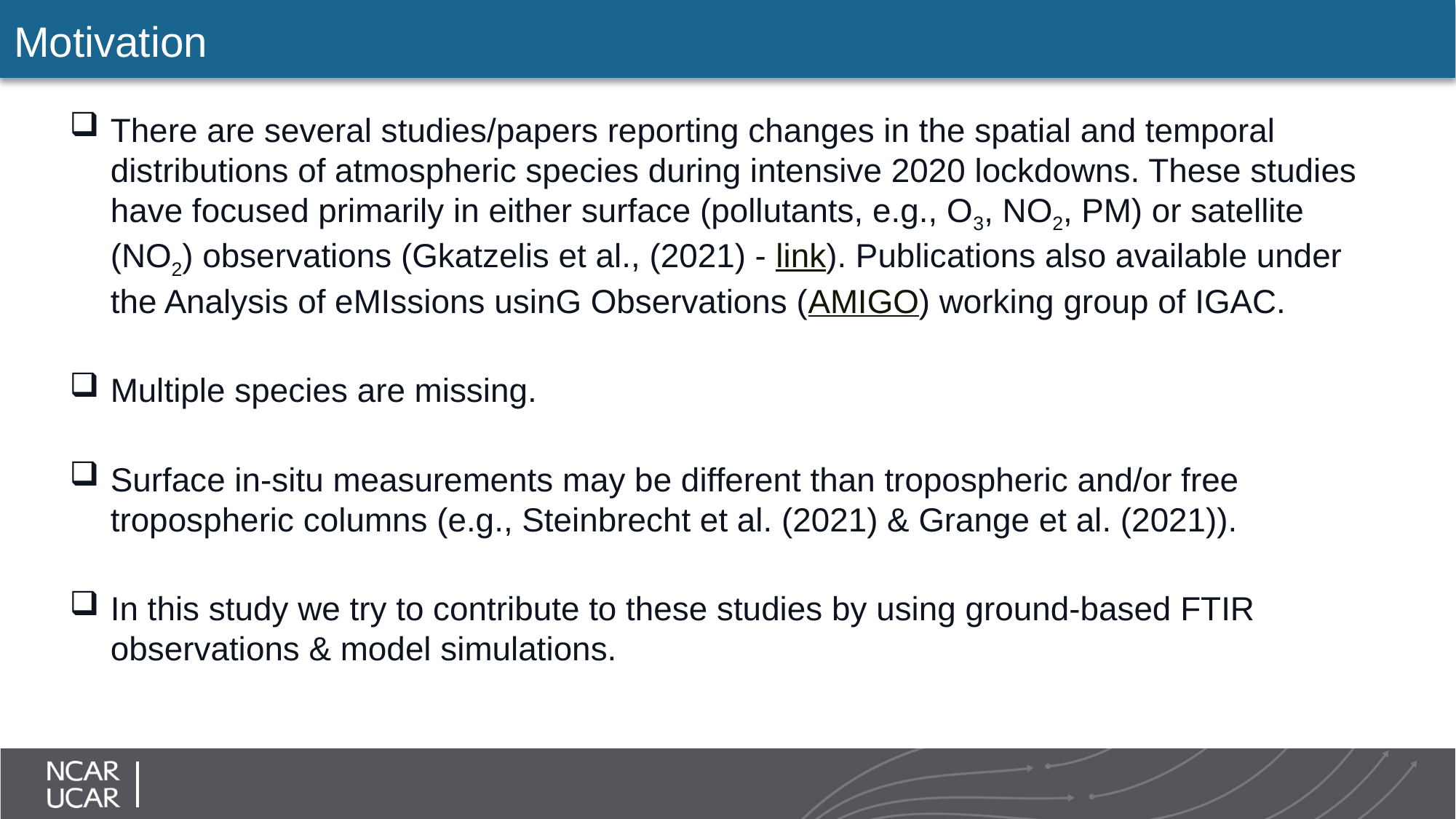

Motivation
There are several studies/papers reporting changes in the spatial and temporal distributions of atmospheric species during intensive 2020 lockdowns. These studies have focused primarily in either surface (pollutants, e.g., O3, NO2, PM) or satellite (NO2) observations (Gkatzelis et al., (2021) - link). Publications also available under the Analysis of eMIssions usinG Observations (AMIGO) working group of IGAC.

Multiple species are missing.

Surface in-situ measurements may be different than tropospheric and/or free tropospheric columns (e.g., Steinbrecht et al. (2021) & Grange et al. (2021)).

In this study we try to contribute to these studies by using ground-based FTIR observations & model simulations.